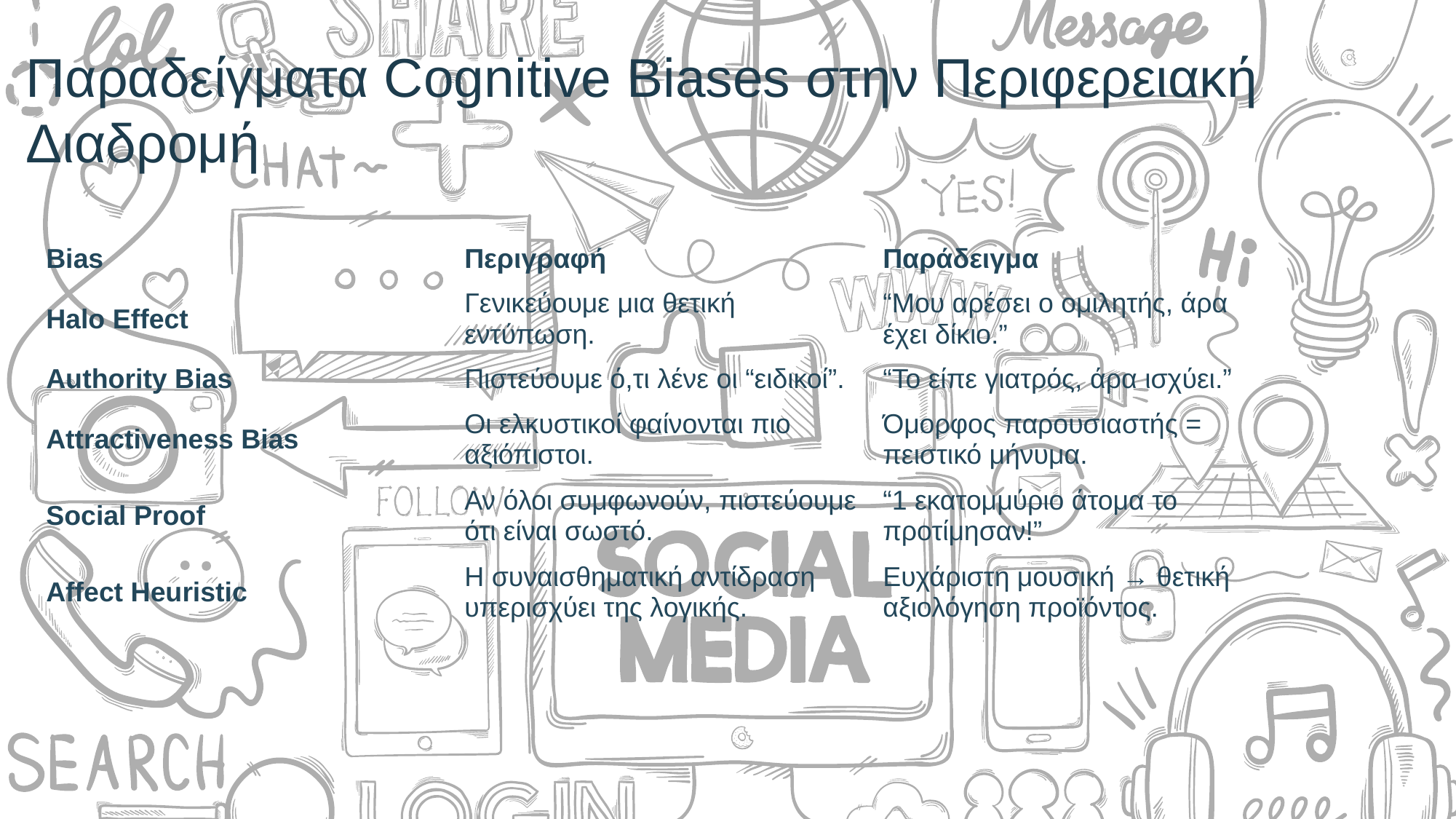

Παραδείγματα Cognitive Biases στην Περιφερειακή Διαδρομή
| Bias | Περιγραφή | Παράδειγμα |
| --- | --- | --- |
| Halo Effect | Γενικεύουμε μια θετική εντύπωση. | “Μου αρέσει ο ομιλητής, άρα έχει δίκιο.” |
| Authority Bias | Πιστεύουμε ό,τι λένε οι “ειδικοί”. | “Το είπε γιατρός, άρα ισχύει.” |
| Attractiveness Bias | Οι ελκυστικοί φαίνονται πιο αξιόπιστοι. | Όμορφος παρουσιαστής = πειστικό μήνυμα. |
| Social Proof | Αν όλοι συμφωνούν, πιστεύουμε ότι είναι σωστό. | “1 εκατομμύριο άτομα το προτίμησαν!” |
| Affect Heuristic | Η συναισθηματική αντίδραση υπερισχύει της λογικής. | Ευχάριστη μουσική → θετική αξιολόγηση προϊόντος. |